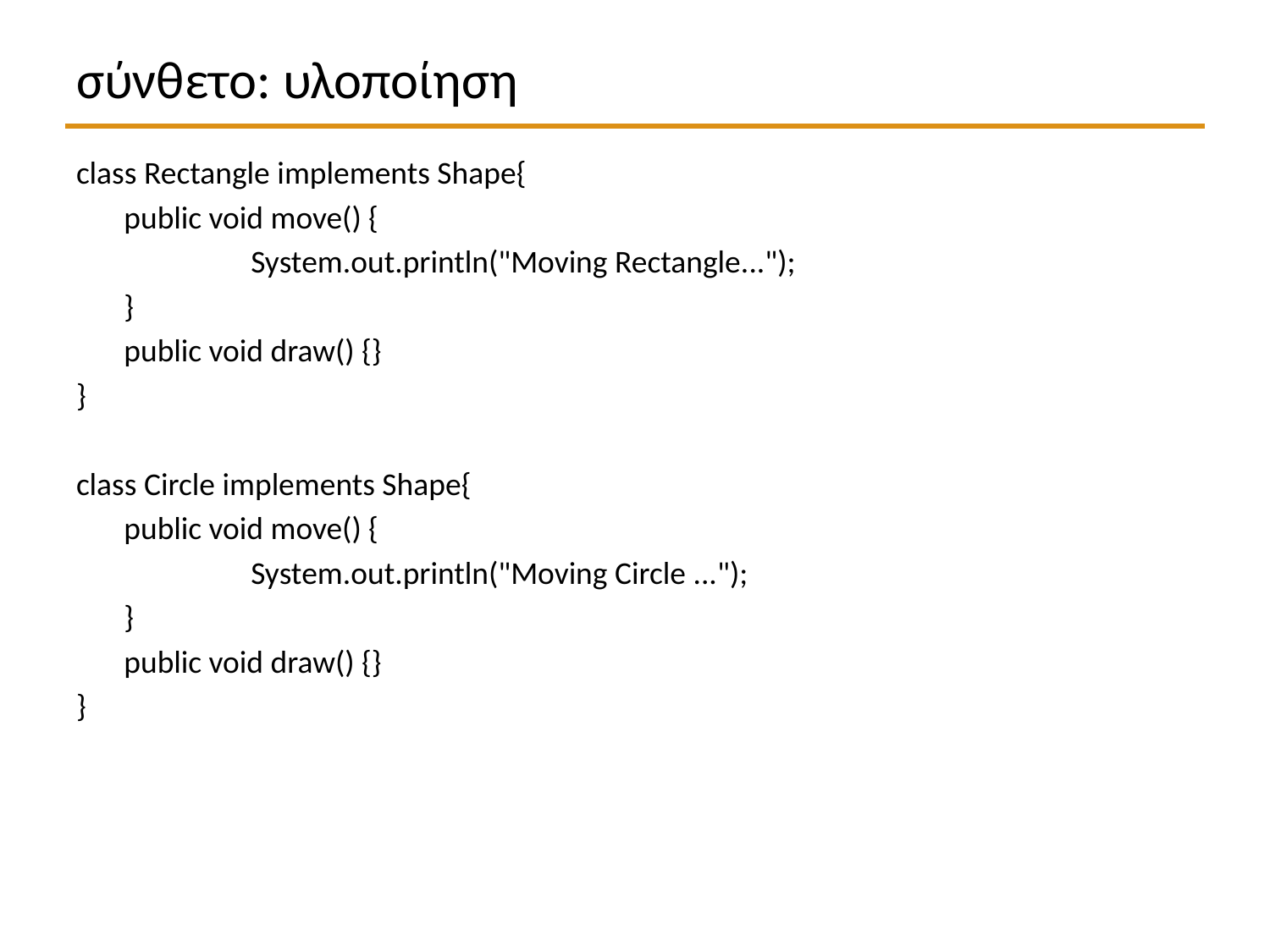

# σύνθετο: υλοποίηση
class Rectangle implements Shape{
	public void move() {
		System.out.println("Moving Rectangle...");
	}
	public void draw() {}
}

class Circle implements Shape{
	public void move() {
		System.out.println("Moving Circle ...");
	}
	public void draw() {}
}